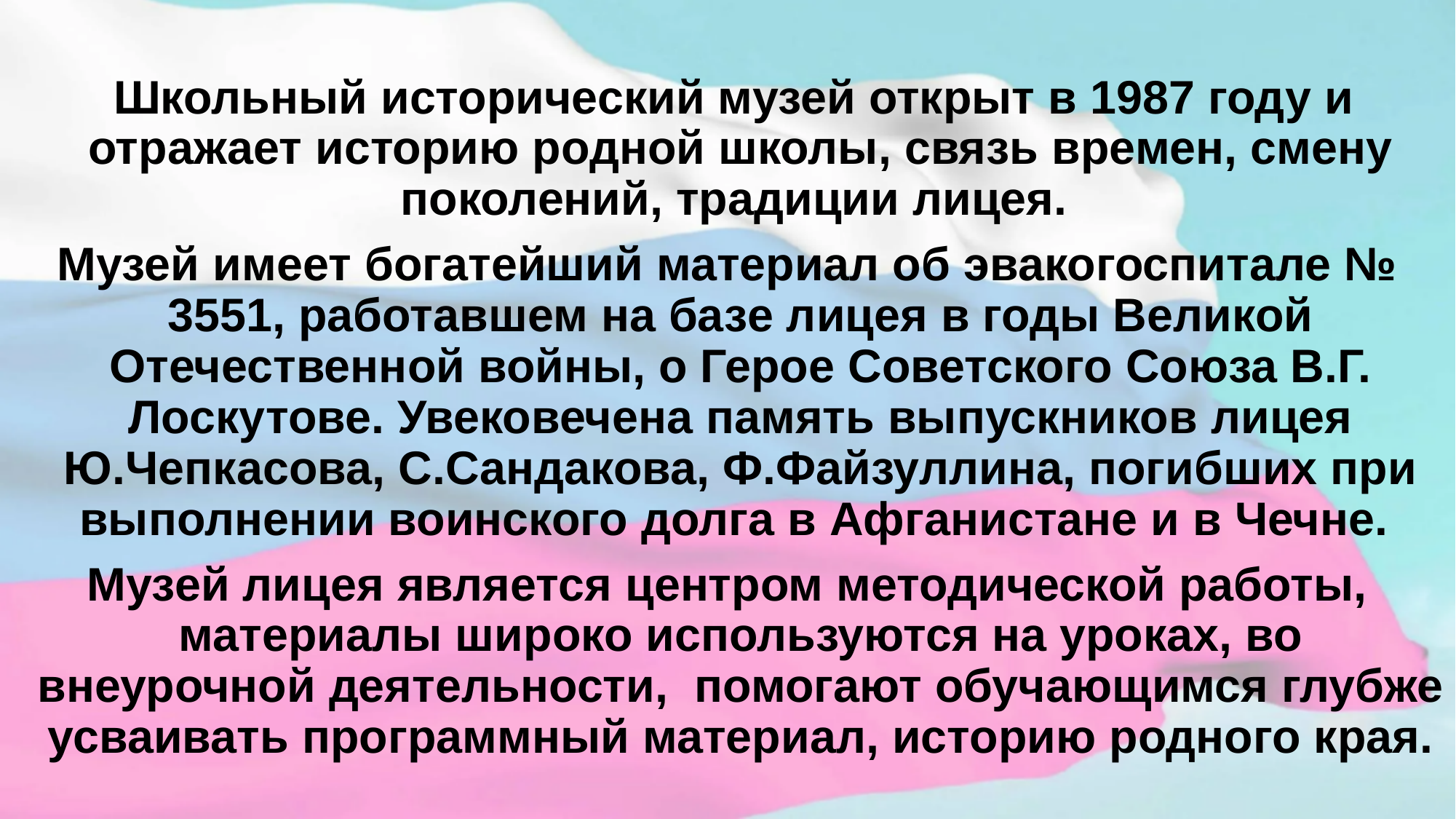

Школьный исторический музей открыт в 1987 году и отражает историю родной школы, связь времен, смену поколений, традиции лицея.
Музей имеет богатейший материал об эвакогоспитале № 3551, работавшем на базе лицея в годы Великой Отечественной войны, о Герое Советского Союза В.Г. Лоскутове. Увековечена память выпускников лицея Ю.Чепкасова, С.Сандакова, Ф.Файзуллина, погибших при выполнении воинского долга в Афганистане и в Чечне.
Музей лицея является центром методической работы, материалы широко используются на уроках, во внеурочной деятельности,  помогают обучающимся глубже усваивать программный материал, историю родного края.